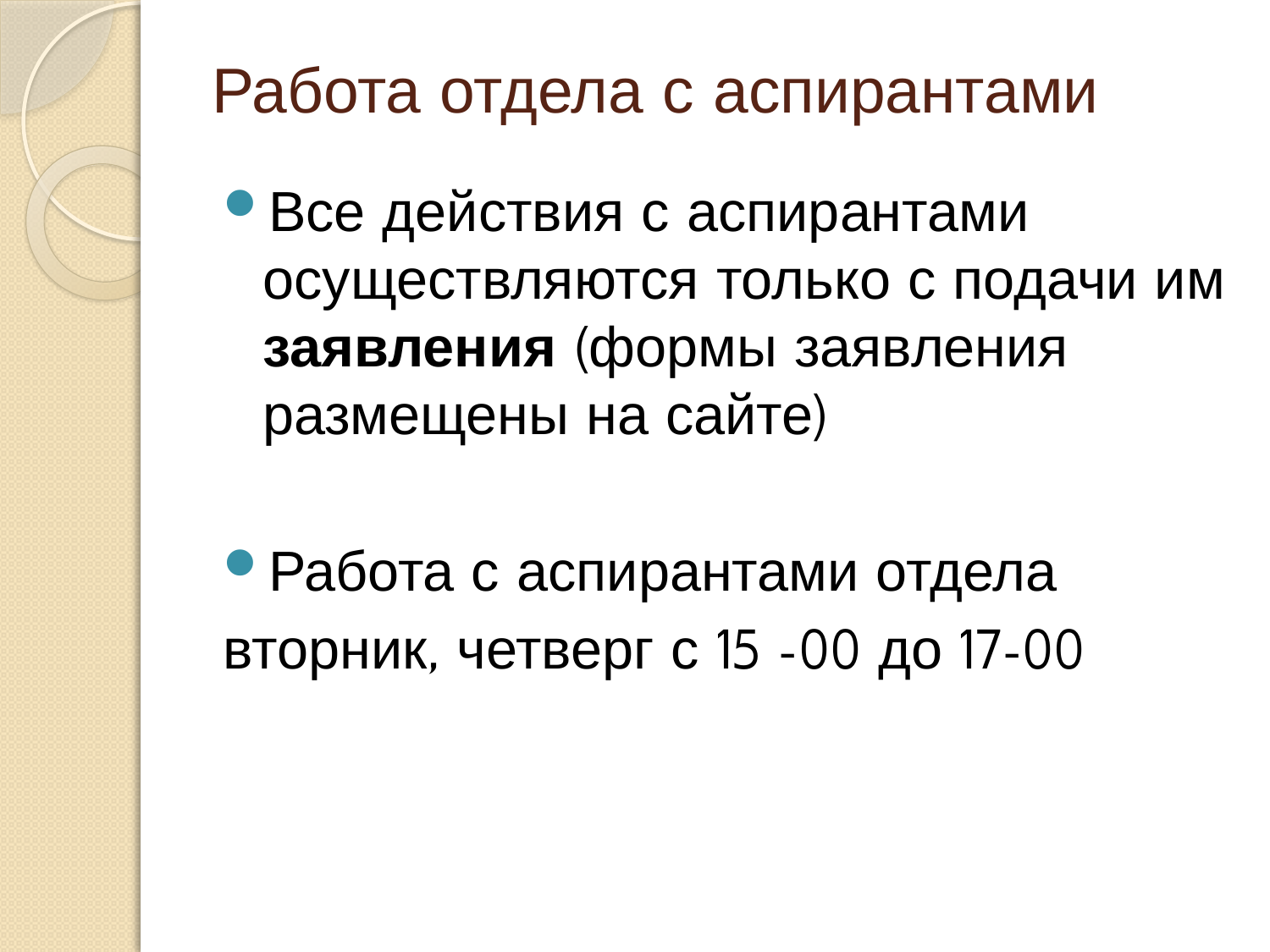

# Работа отдела с аспирантами
Все действия с аспирантами осуществляются только с подачи им заявления (формы заявления размещены на сайте)

Работа с аспирантами отдела
вторник, четверг с 15 -00 до 17-00